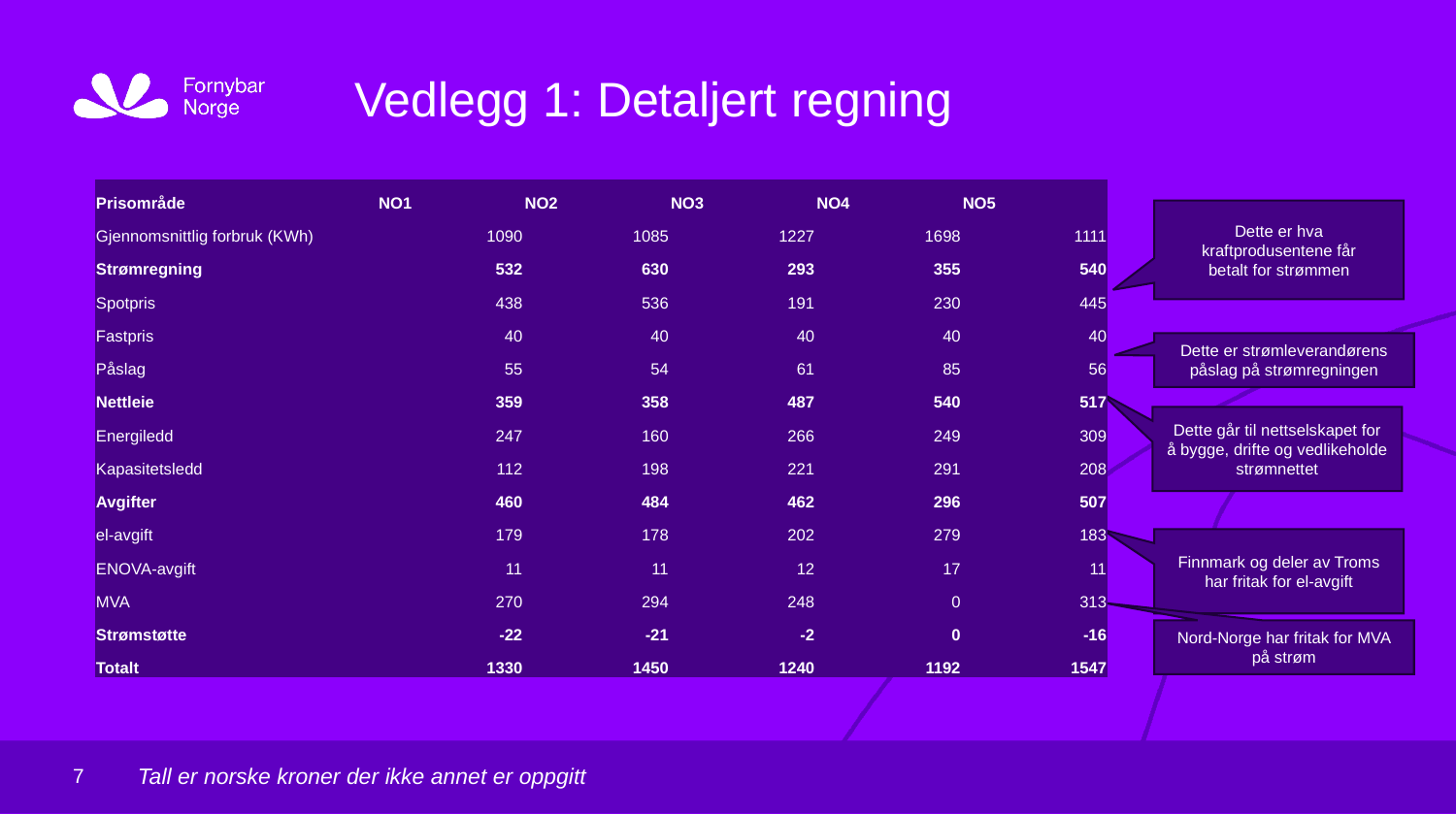

Oslo, dd.mm.yyyy
# Vedlegg 1: Detaljert regning
| Prisområde | NO1 | NO2 | NO3 | NO4 | NO5 |
| --- | --- | --- | --- | --- | --- |
| Gjennomsnittlig forbruk (KWh) | 1090 | 1085 | 1227 | 1698 | 1111 |
| Strømregning | 532 | 630 | 293 | 355 | 540 |
| Spotpris | 438 | 536 | 191 | 230 | 445 |
| Fastpris | 40 | 40 | 40 | 40 | 40 |
| Påslag | 55 | 54 | 61 | 85 | 56 |
| Nettleie | 359 | 358 | 487 | 540 | 517 |
| Energiledd | 247 | 160 | 266 | 249 | 309 |
| Kapasitetsledd | 112 | 198 | 221 | 291 | 208 |
| Avgifter | 460 | 484 | 462 | 296 | 507 |
| el-avgift | 179 | 178 | 202 | 279 | 183 |
| ENOVA-avgift | 11 | 11 | 12 | 17 | 11 |
| MVA | 270 | 294 | 248 | 0 | 313 |
| Strømstøtte | -22 | -21 | -2 | 0 | -16 |
| Totalt | 1330 | 1450 | 1240 | 1192 | 1547 |
Dette er hva kraftprodusentene får betalt for strømmen
Dette er strømleverandørens påslag på strømregningen
Dette går til nettselskapet for å bygge, drifte og vedlikeholde strømnettet
Finnmark og deler av Troms har fritak for el-avgift
Nord-Norge har fritak for MVA på strøm
Tall er norske kroner der ikke annet er oppgitt
7